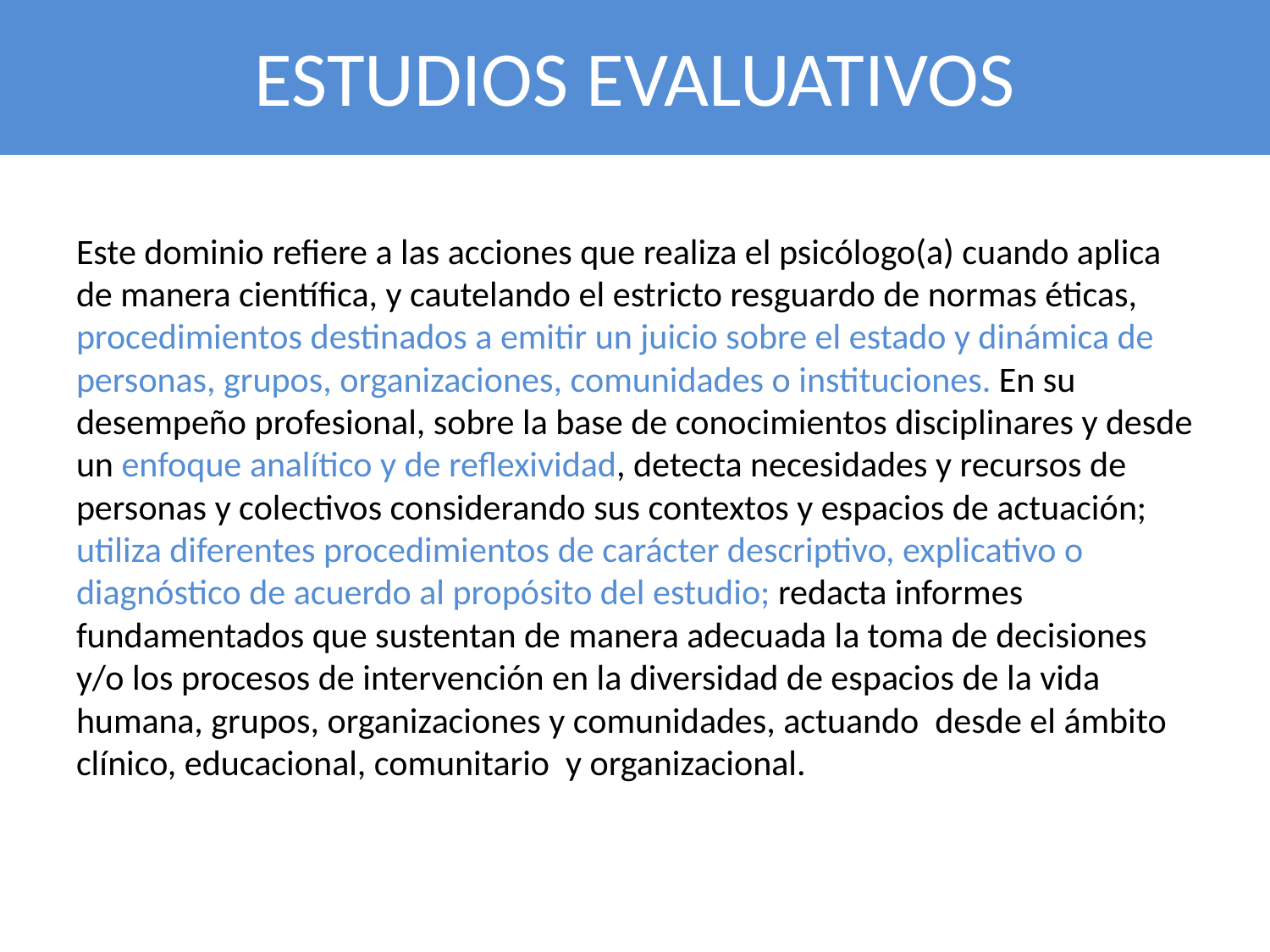

# ESTUDIOS EVALUATIVOS
Este dominio refiere a las acciones que realiza el psicólogo(a) cuando aplica de manera científica, y cautelando el estricto resguardo de normas éticas, procedimientos destinados a emitir un juicio sobre el estado y dinámica de personas, grupos, organizaciones, comunidades o instituciones. En su desempeño profesional, sobre la base de conocimientos disciplinares y desde un enfoque analítico y de reflexividad, detecta necesidades y recursos de personas y colectivos considerando sus contextos y espacios de actuación; utiliza diferentes procedimientos de carácter descriptivo, explicativo o diagnóstico de acuerdo al propósito del estudio; redacta informes fundamentados que sustentan de manera adecuada la toma de decisiones y/o los procesos de intervención en la diversidad de espacios de la vida humana, grupos, organizaciones y comunidades, actuando  desde el ámbito clínico, educacional, comunitario  y organizacional.